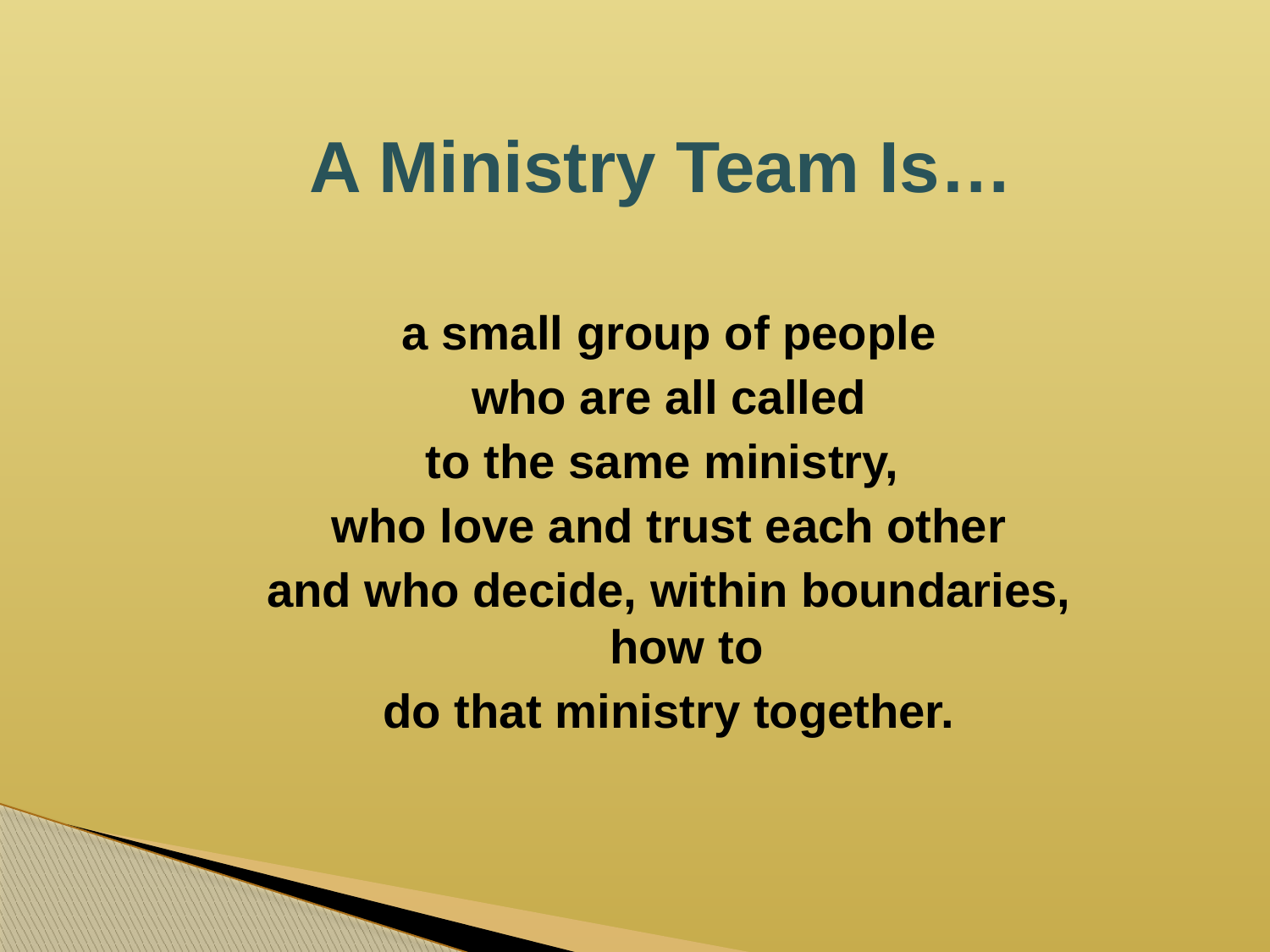

# A Ministry Team Is…
a small group of people
who are all called
to the same ministry,
who love and trust each other
and who decide, within boundaries, how to
do that ministry together.